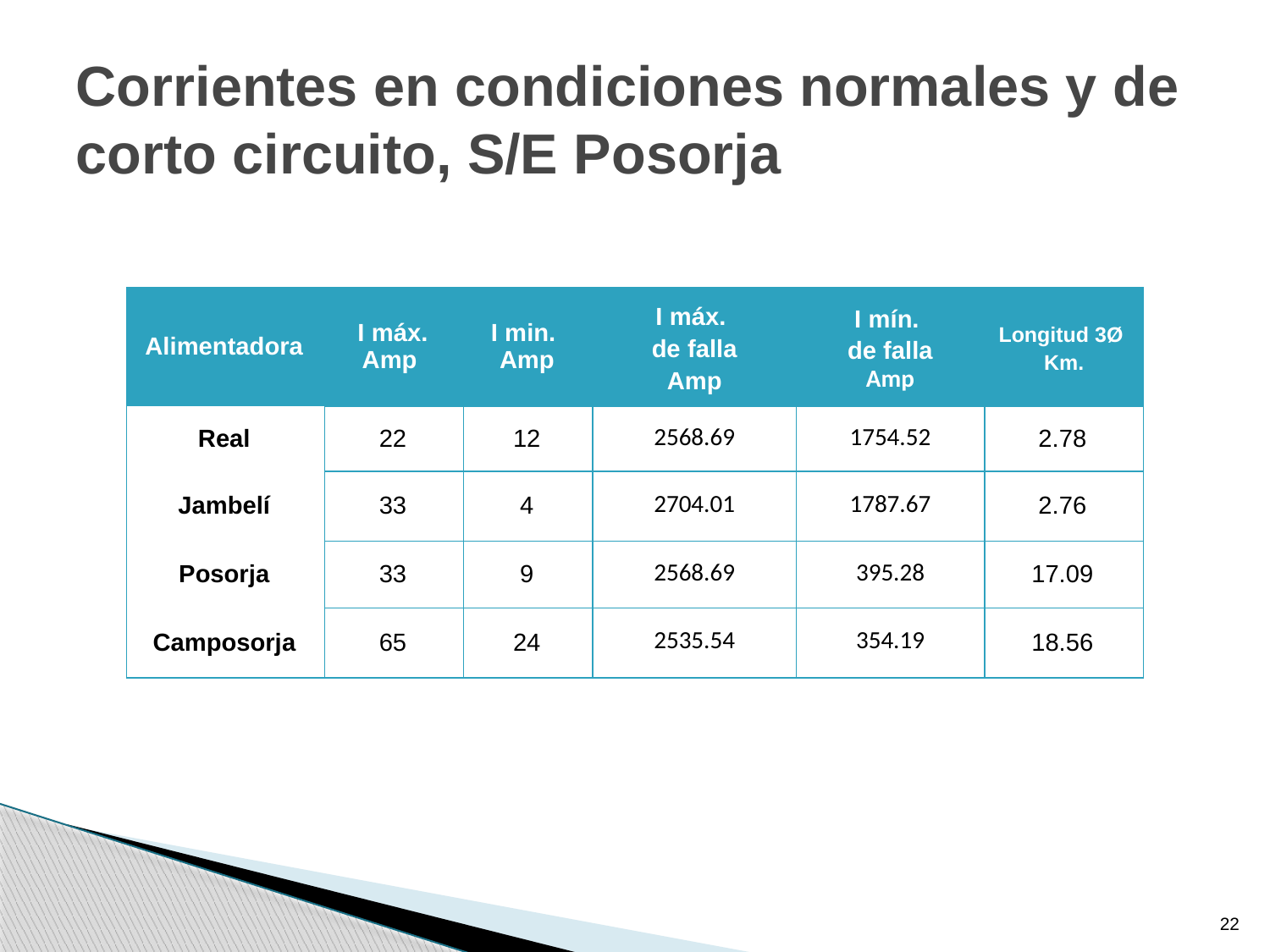

# Corrientes en condiciones normales y de corto circuito, S/E Posorja
| Alimentadora | I máx. Amp | I min. Amp | I máx. de falla Amp | I mín. de falla Amp | Longitud 3Ø Km. |
| --- | --- | --- | --- | --- | --- |
| Real | 22 | 12 | 2568.69 | 1754.52 | 2.78 |
| Jambelí | 33 | 4 | 2704.01 | 1787.67 | 2.76 |
| Posorja | 33 | 9 | 2568.69 | 395.28 | 17.09 |
| Camposorja | 65 | 24 | 2535.54 | 354.19 | 18.56 |
22